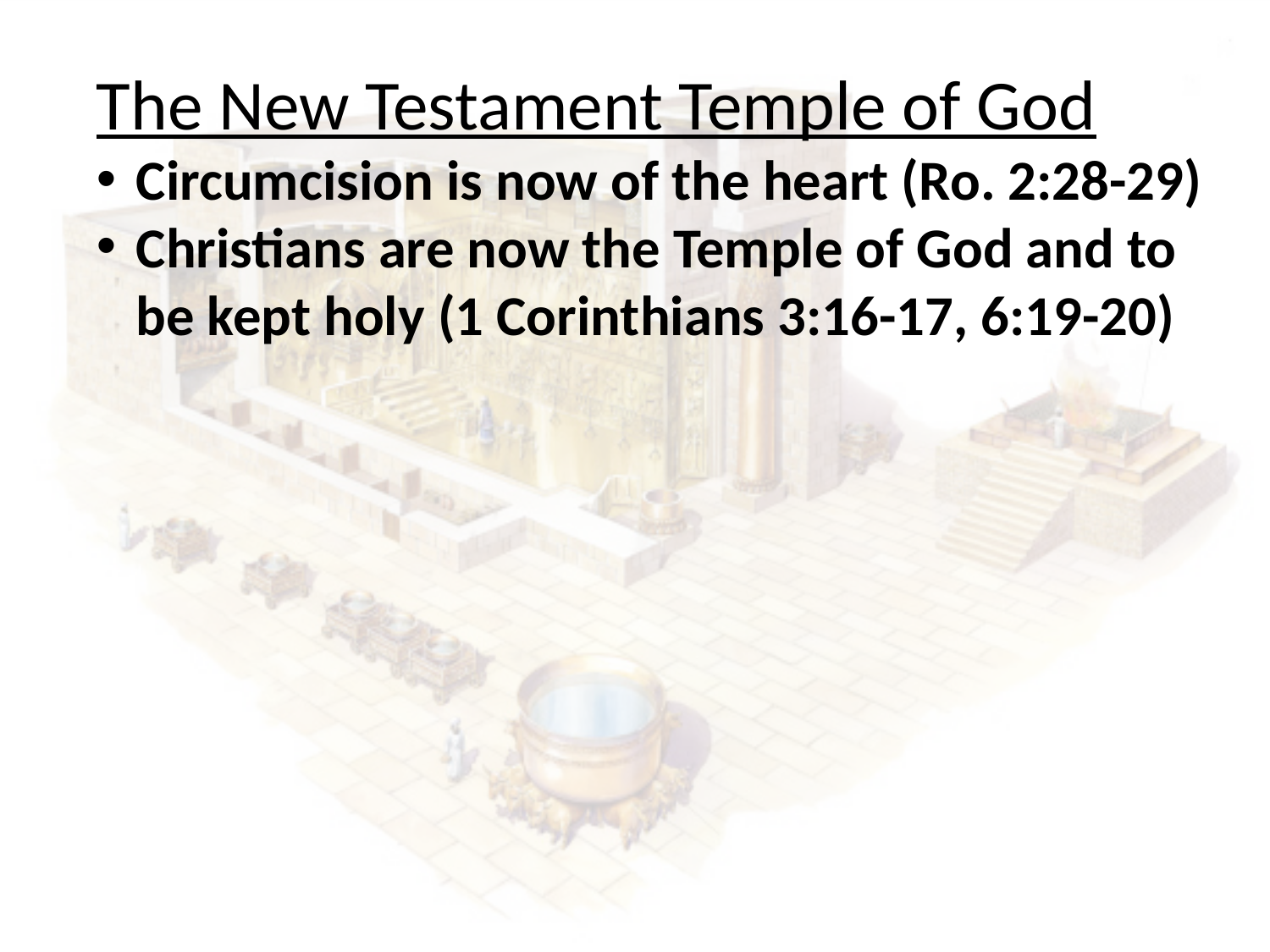

The New Testament Temple of God
Circumcision is now of the heart (Ro. 2:28-29)
Christians are now the Temple of God and to be kept holy (1 Corinthians 3:16-17, 6:19-20)